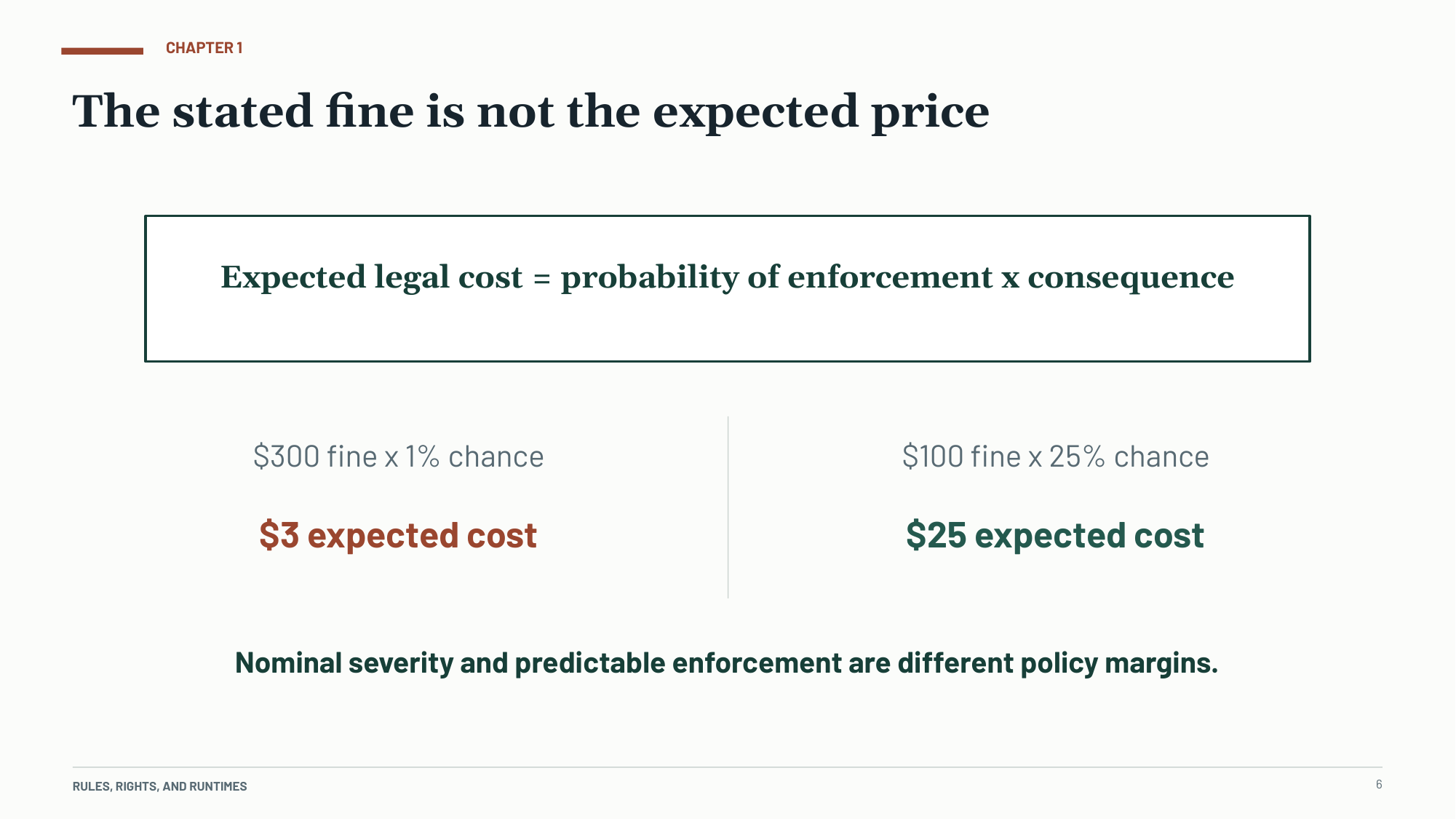

CHAPTER 1

The stated fine is not the expected price

Expected legal cost = probability of enforcement x consequence

$300 fine x 1% chance
$100 fine x 25% chance
$3 expected cost
$25 expected cost
Nominal severity and predictable enforcement are different policy margins.

6
RULES, RIGHTS, AND RUNTIMES